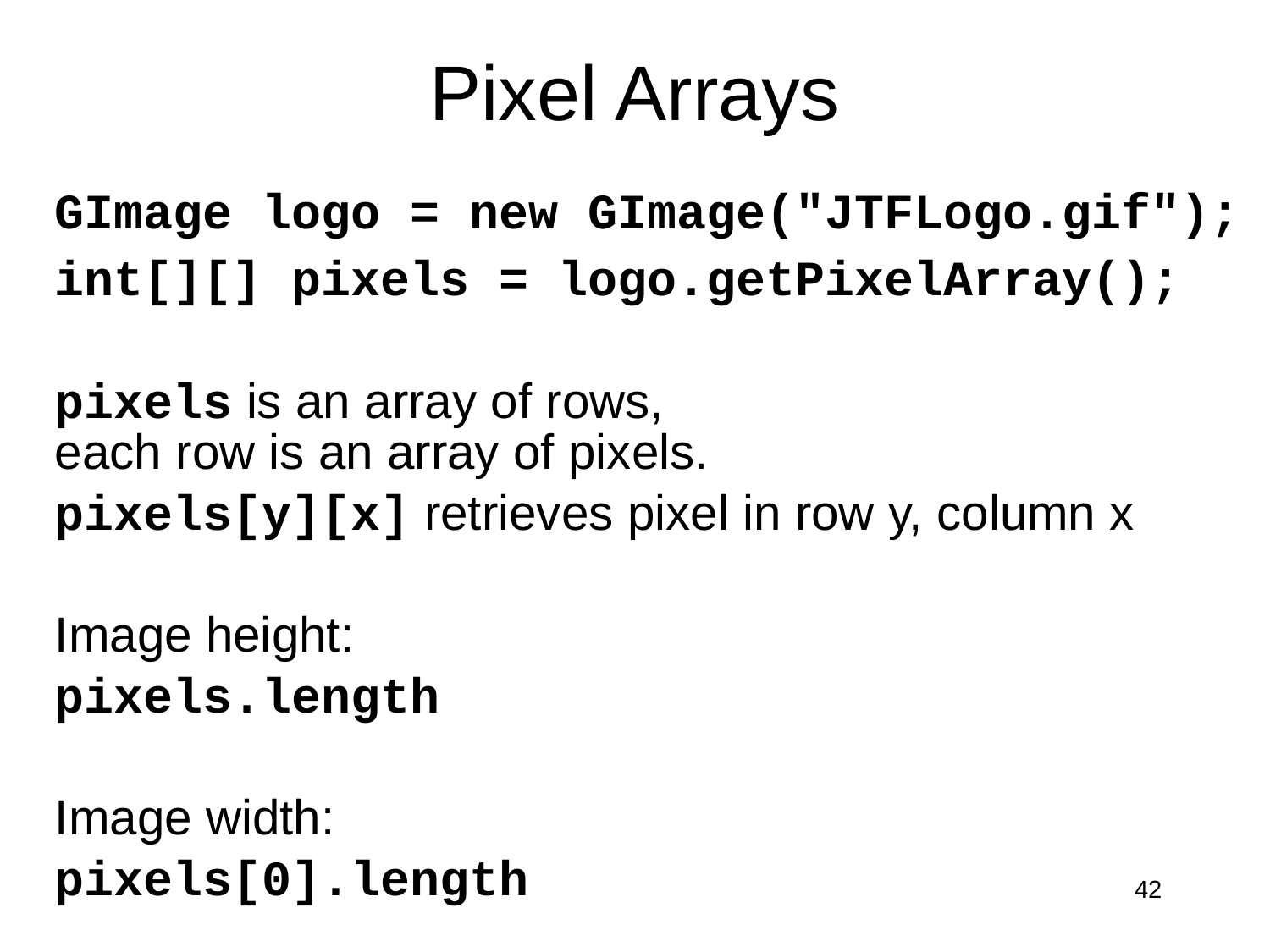

# Pixel Arrays
GImage logo = new GImage("JTFLogo.gif");
int[][] pixels = logo.getPixelArray();

pixels is an array of rows,
each row is an array of pixels.
pixels[y][x] retrieves pixel in row y, column x

Image height:
pixels.length

Image width:
pixels[0].length
42